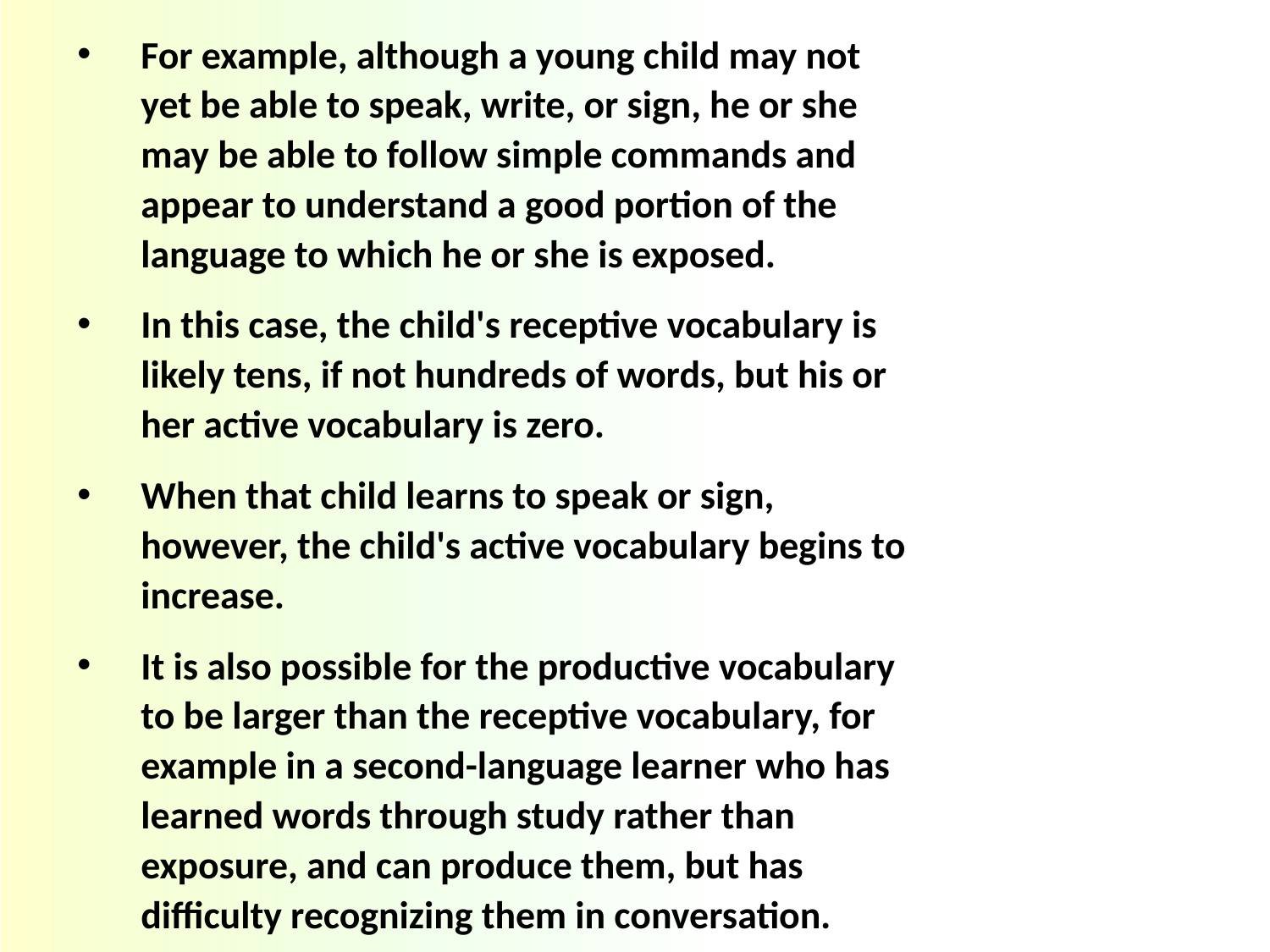

For example, although a young child may not yet be able to speak, write, or sign, he or she may be able to follow simple commands and appear to understand a good portion of the language to which he or she is exposed.
In this case, the child's receptive vocabulary is likely tens, if not hundreds of words, but his or her active vocabulary is zero.
When that child learns to speak or sign, however, the child's active vocabulary begins to increase.
It is also possible for the productive vocabulary to be larger than the receptive vocabulary, for example in a second-language learner who has learned words through study rather than exposure, and can produce them, but has difficulty recognizing them in conversation.